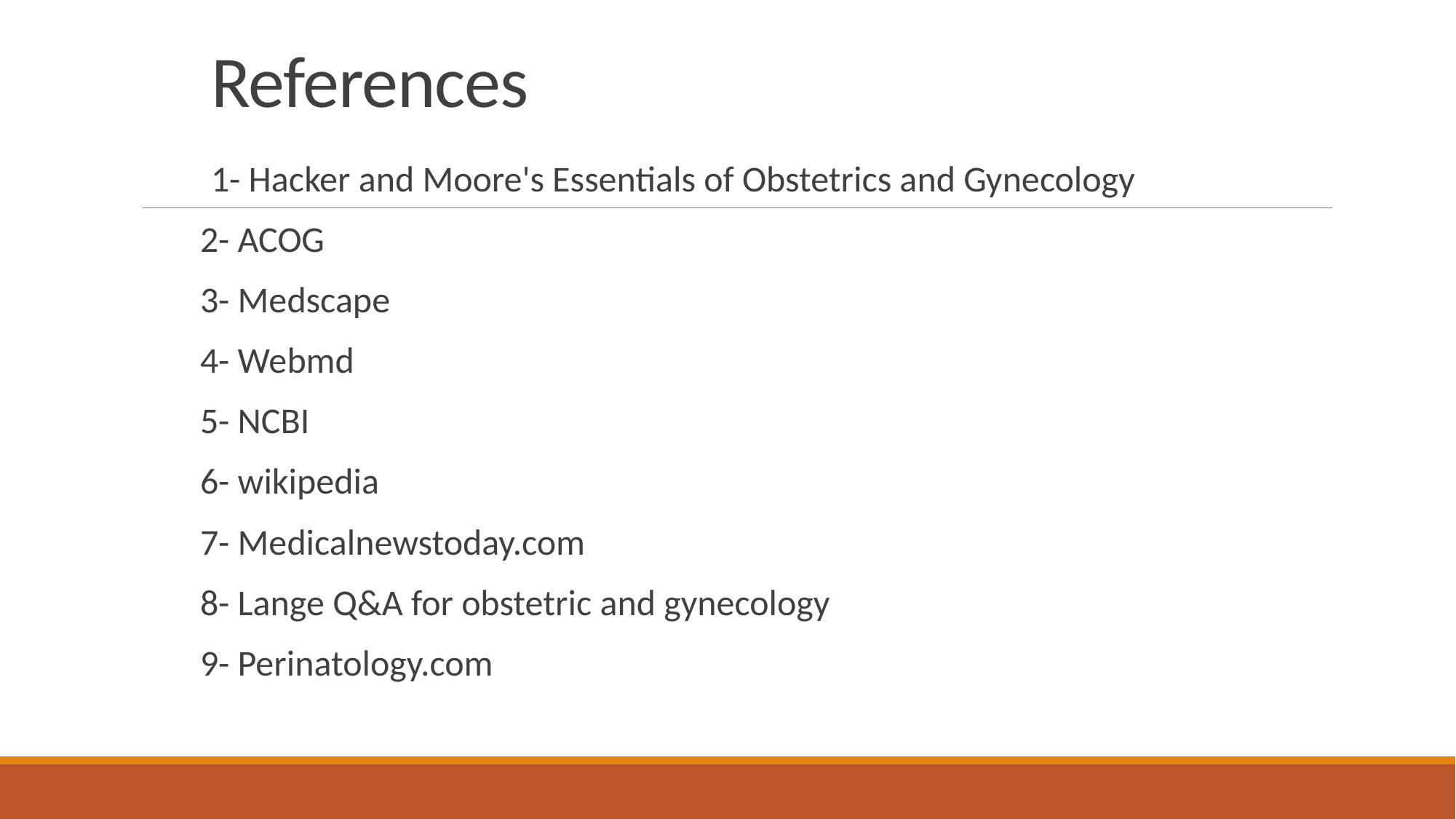

# References
1- Hacker and Moore's Essentials of Obstetrics and Gynecology
2- ACOG
3- Medscape
4- Webmd
5- NCBI
6- wikipedia
7- Medicalnewstoday.com
8- Lange Q&A for obstetric and gynecology
9- Perinatology.com